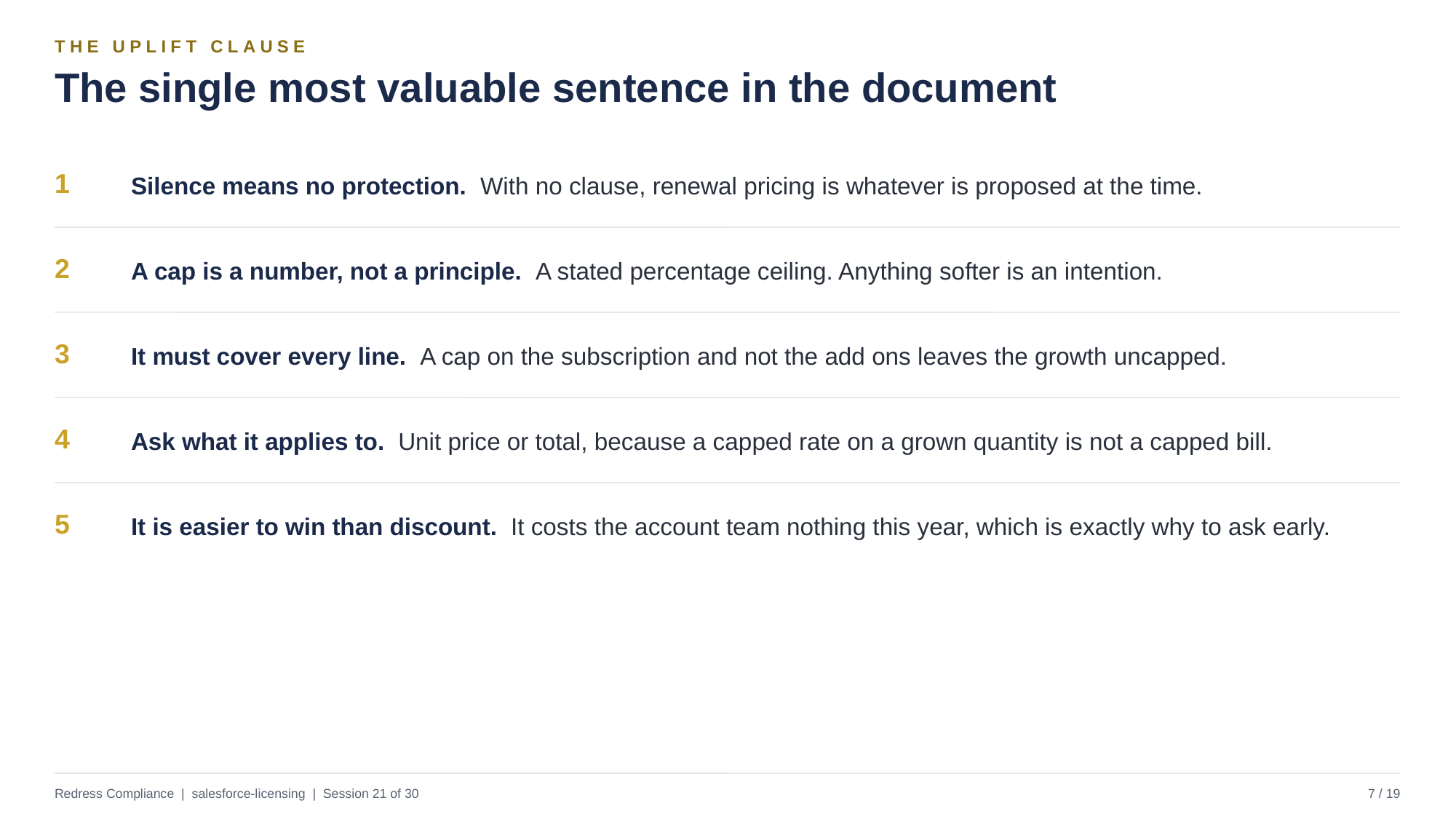

THE UPLIFT CLAUSE
The single most valuable sentence in the document
Silence means no protection.  With no clause, renewal pricing is whatever is proposed at the time.
1

A cap is a number, not a principle.  A stated percentage ceiling. Anything softer is an intention.
2

It must cover every line.  A cap on the subscription and not the add ons leaves the growth uncapped.
3

Ask what it applies to.  Unit price or total, because a capped rate on a grown quantity is not a capped bill.
4

It is easier to win than discount.  It costs the account team nothing this year, which is exactly why to ask early.
5

Redress Compliance  |  salesforce-licensing  |  Session 21 of 30
7 / 19